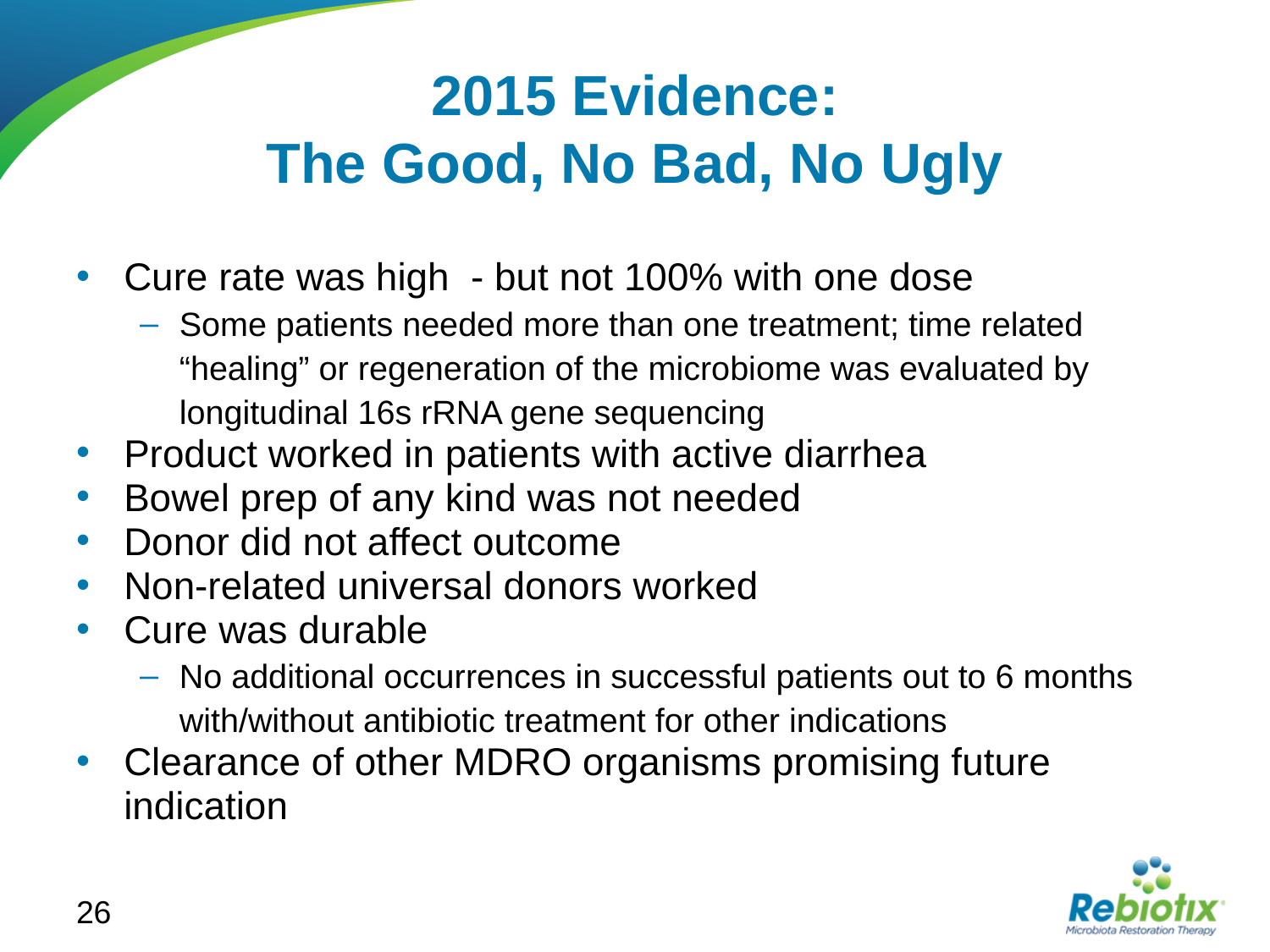

# 2015 Evidence: The Good, No Bad, No Ugly
Cure rate was high  - but not 100% with one dose
Some patients needed more than one treatment; time related “healing” or regeneration of the microbiome was evaluated by longitudinal 16s rRNA gene sequencing
Product worked in patients with active diarrhea
Bowel prep of any kind was not needed
Donor did not affect outcome
Non-related universal donors worked
Cure was durable
No additional occurrences in successful patients out to 6 months with/without antibiotic treatment for other indications
Clearance of other MDRO organisms promising future indication

26